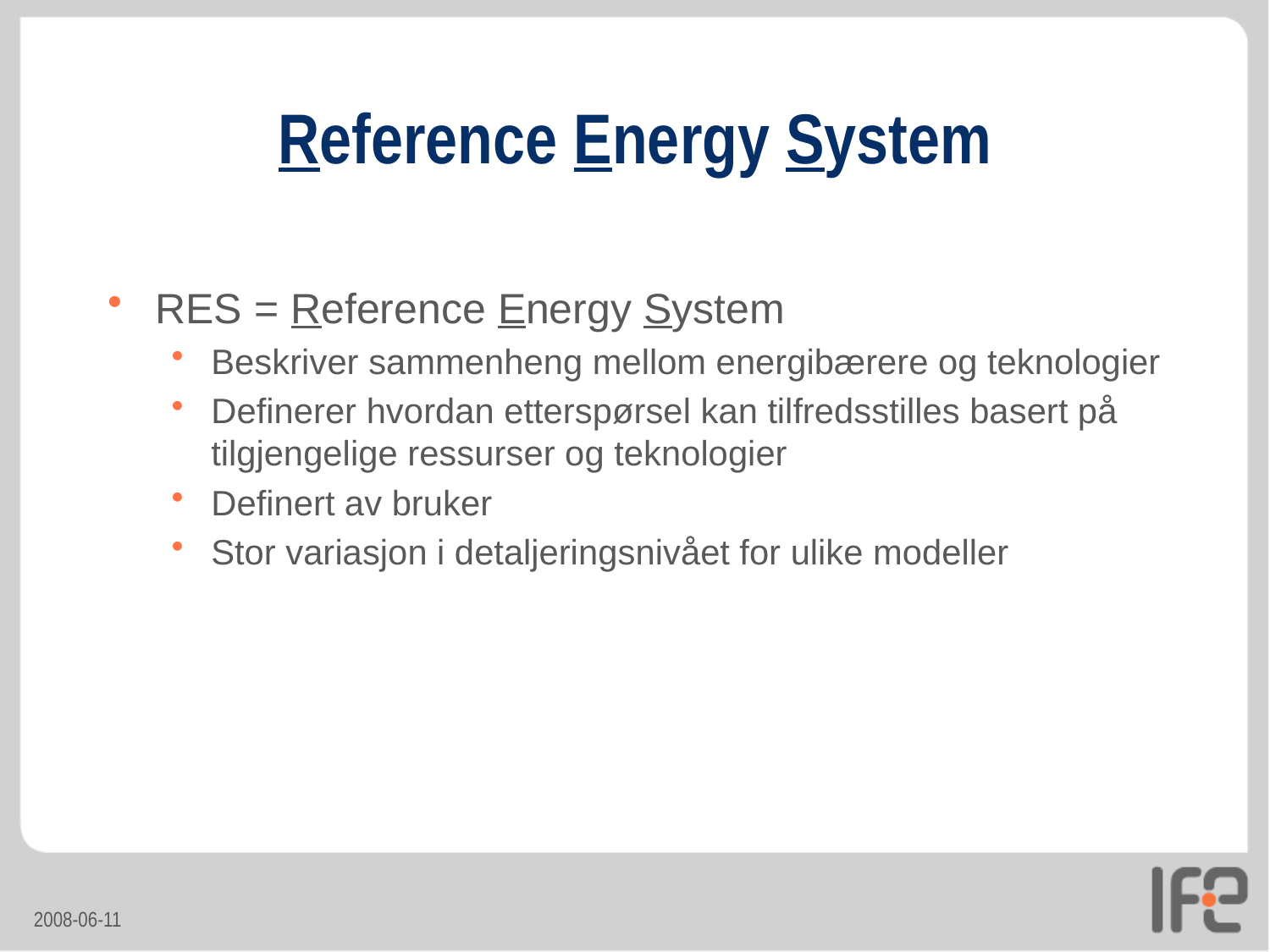

# Reference Energy System
RES = Reference Energy System
Beskriver sammenheng mellom energibærere og teknologier
Definerer hvordan etterspørsel kan tilfredsstilles basert på tilgjengelige ressurser og teknologier
Definert av bruker
Stor variasjon i detaljeringsnivået for ulike modeller

2008-06-11